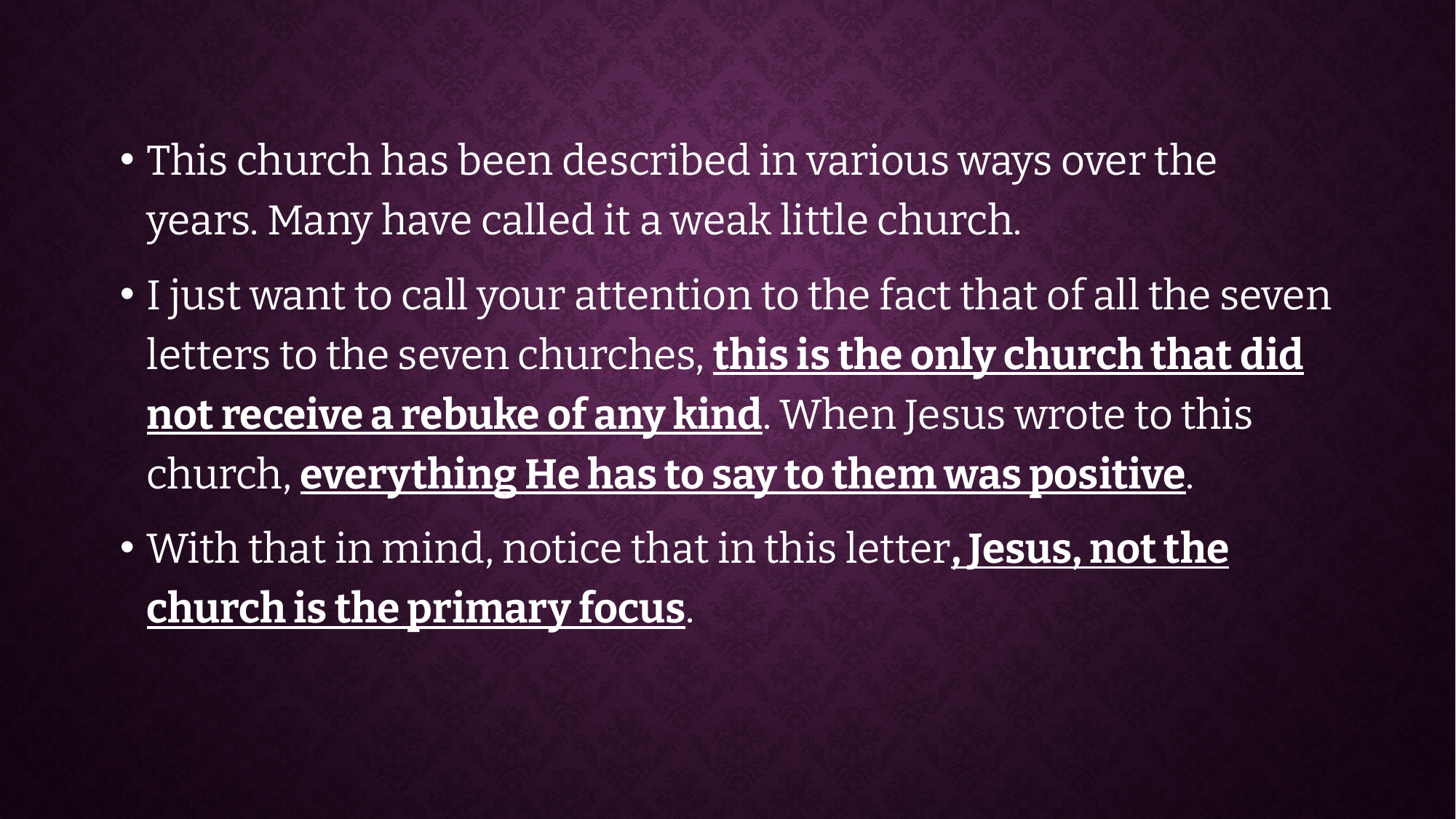

This church has been described in various ways over the years. Many have called it a weak little church.
I just want to call your attention to the fact that of all the seven letters to the seven churches, this is the only church that did not receive a rebuke of any kind. When Jesus wrote to this church, everything He has to say to them was positive.
With that in mind, notice that in this letter, Jesus, not the church is the primary focus.